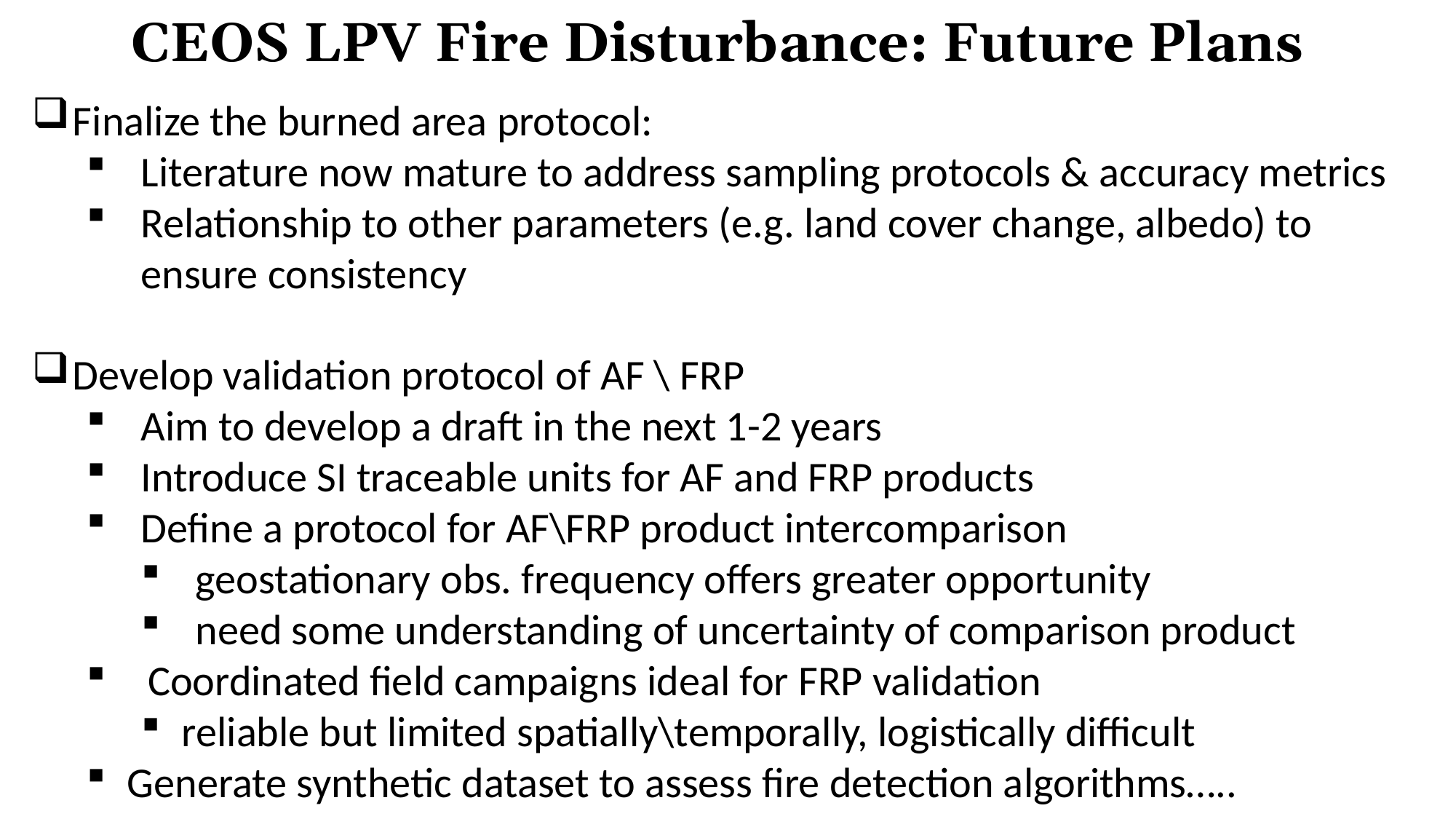

CEOS LPV Fire Disturbance: Future Plans
Finalize the burned area protocol:
Literature now mature to address sampling protocols & accuracy metrics
Relationship to other parameters (e.g. land cover change, albedo) to ensure consistency

Develop validation protocol of AF \ FRP
Aim to develop a draft in the next 1-2 years
Introduce SI traceable units for AF and FRP products
Define a protocol for AF\FRP product intercomparison
geostationary obs. frequency offers greater opportunity
need some understanding of uncertainty of comparison product
Coordinated field campaigns ideal for FRP validation
reliable but limited spatially\temporally, logistically difficult
Generate synthetic dataset to assess fire detection algorithms…..